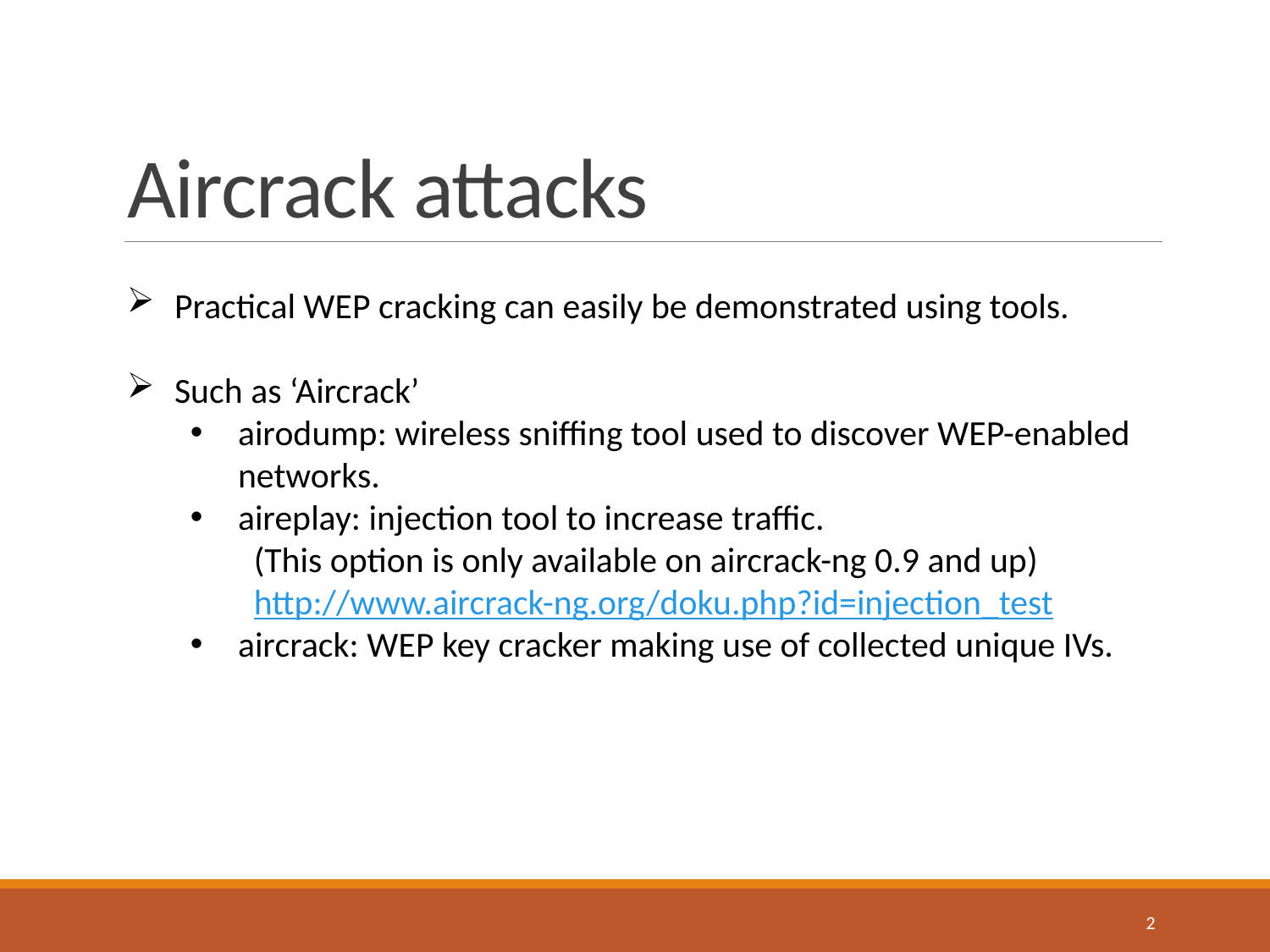

# Aircrack attacks
Practical WEP cracking can easily be demonstrated using tools.

Such as ‘Aircrack’
airodump: wireless sniffing tool used to discover WEP-enabled networks.
aireplay: injection tool to increase traffic.
(This option is only available on aircrack-ng 0.9 and up)
http://www.aircrack-ng.org/doku.php?id=injection_test
aircrack: WEP key cracker making use of collected unique IVs.
2